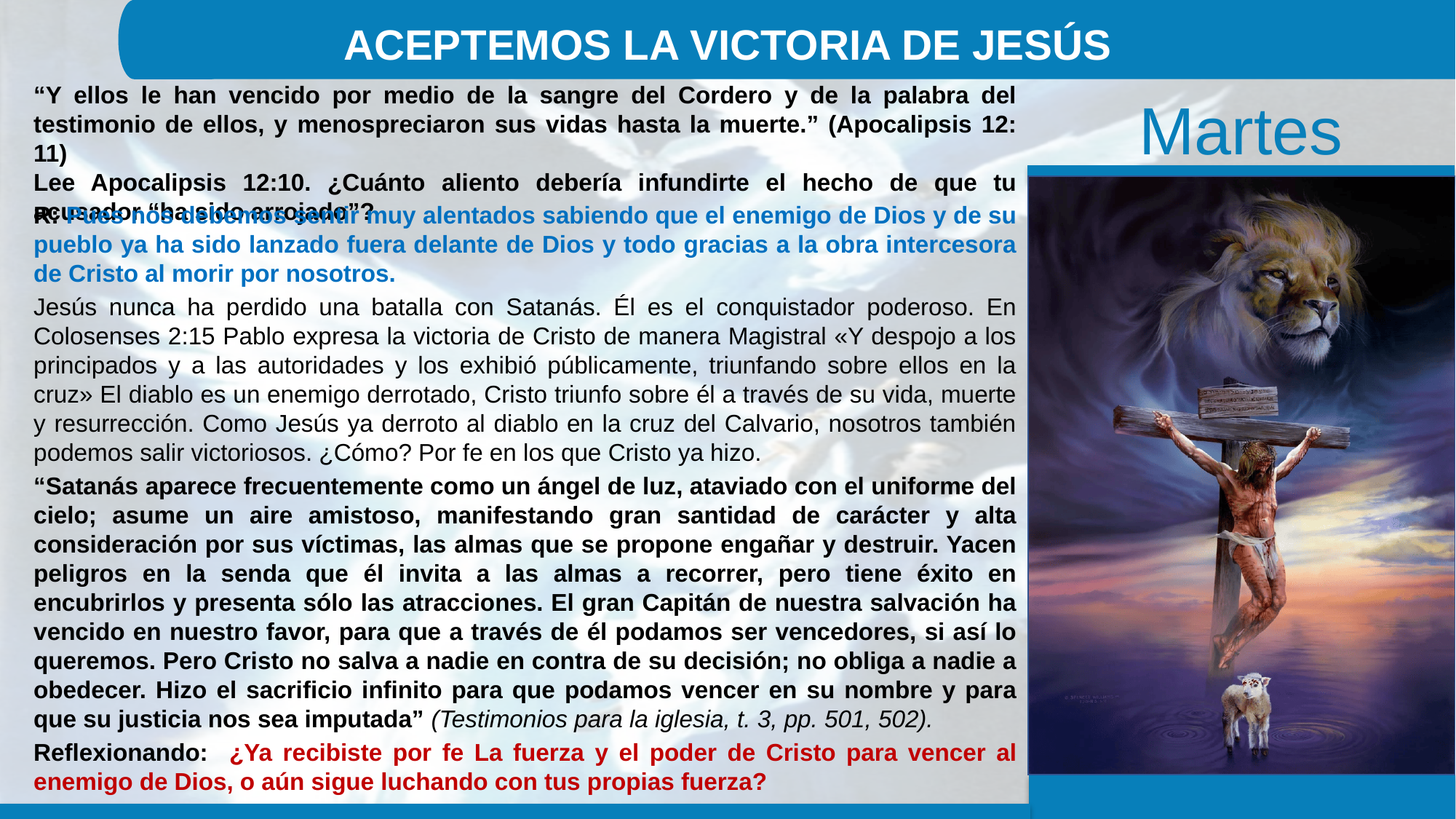

ACEPTEMOS LA VICTORIA DE JESÚS
“Y ellos le han vencido por medio de la sangre del Cordero y de la palabra del testimonio de ellos, y menospreciaron sus vidas hasta la muerte.” (Apocalipsis 12: 11)
Lee Apocalipsis 12:10. ¿Cuánto aliento debería infundirte el hecho de que tu acusador “ha sido arrojado”?

R: Pues nos debemos sentir muy alentados sabiendo que el enemigo de Dios y de su pueblo ya ha sido lanzado fuera delante de Dios y todo gracias a la obra intercesora de Cristo al morir por nosotros.
Jesús nunca ha perdido una batalla con Satanás. Él es el conquistador poderoso. En Colosenses 2:15 Pablo expresa la victoria de Cristo de manera Magistral «Y despojo a los principados y a las autoridades y los exhibió públicamente, triunfando sobre ellos en la cruz» El diablo es un enemigo derrotado, Cristo triunfo sobre él a través de su vida, muerte y resurrección. Como Jesús ya derroto al diablo en la cruz del Calvario, nosotros también podemos salir victoriosos. ¿Cómo? Por fe en los que Cristo ya hizo.
“Satanás aparece frecuentemente como un ángel de luz, ataviado con el uniforme del cielo; asume un aire amistoso, manifestando gran santidad de carácter y alta consideración por sus víctimas, las almas que se propone engañar y destruir. Yacen peligros en la senda que él invita a las almas a recorrer, pero tiene éxito en encubrirlos y presenta sólo las atracciones. El gran Capitán de nuestra salvación ha vencido en nuestro favor, para que a través de él podamos ser vencedores, si así lo queremos. Pero Cristo no salva a nadie en contra de su decisión; no obliga a nadie a obedecer. Hizo el sacrificio infinito para que podamos vencer en su nombre y para que su justicia nos sea imputada” (Testimonios para la iglesia, t. 3, pp. 501, 502).
Reflexionando:  ¿Ya recibiste por fe La fuerza y el poder de Cristo para vencer al enemigo de Dios, o aún sigue luchando con tus propias fuerza?